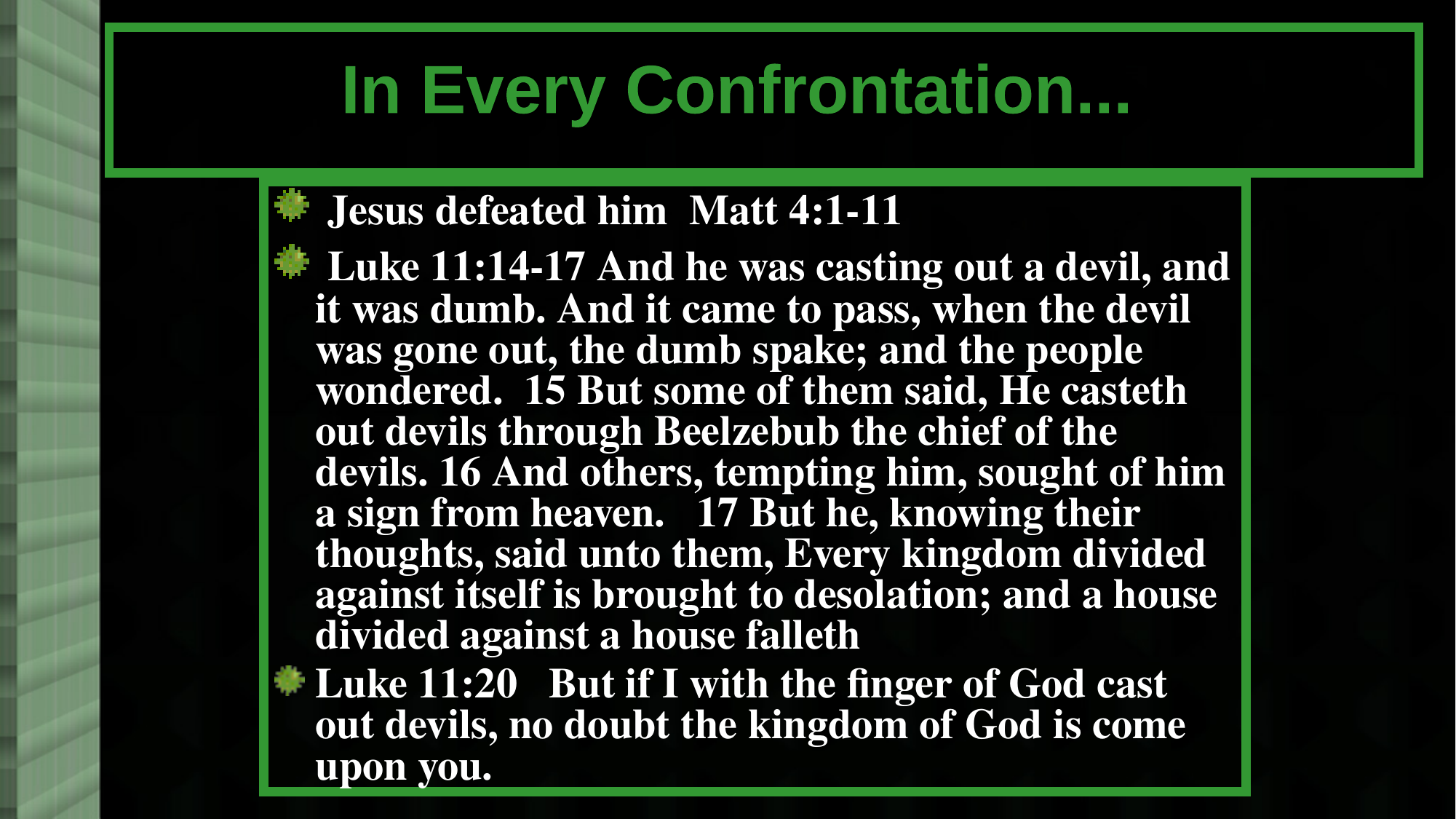

#
In Every Confrontation...
 Jesus defeated him  Matt 4:1-11
 Luke 11:14-17 And he was casting out a devil, and it was dumb. And it came to pass, when the devil was gone out, the dumb spake; and the people wondered.  15 But some of them said, He casteth out devils through Beelzebub the chief of the devils. 16 And others, tempting him, sought of him a sign from heaven.   17 But he, knowing their thoughts, said unto them, Every kingdom divided against itself is brought to desolation; and a house divided against a house falleth
Luke 11:20   But if I with the finger of God cast out devils, no doubt the kingdom of God is come upon you.